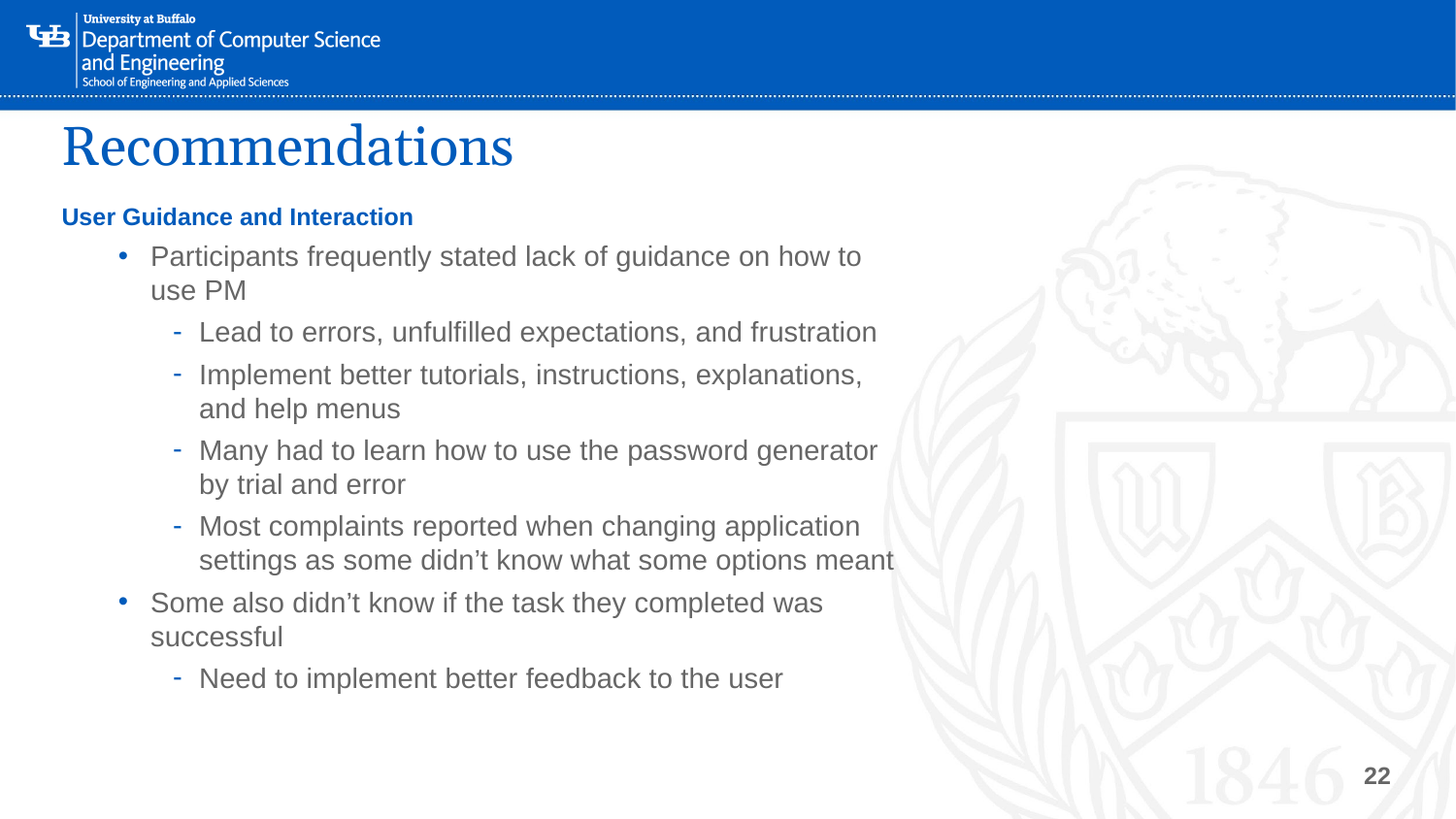

# Recommendations
User Guidance and Interaction
Participants frequently stated lack of guidance on how to use PM
Lead to errors, unfulfilled expectations, and frustration
Implement better tutorials, instructions, explanations, and help menus
Many had to learn how to use the password generator by trial and error
Most complaints reported when changing application settings as some didn’t know what some options meant
Some also didn’t know if the task they completed was successful
Need to implement better feedback to the user